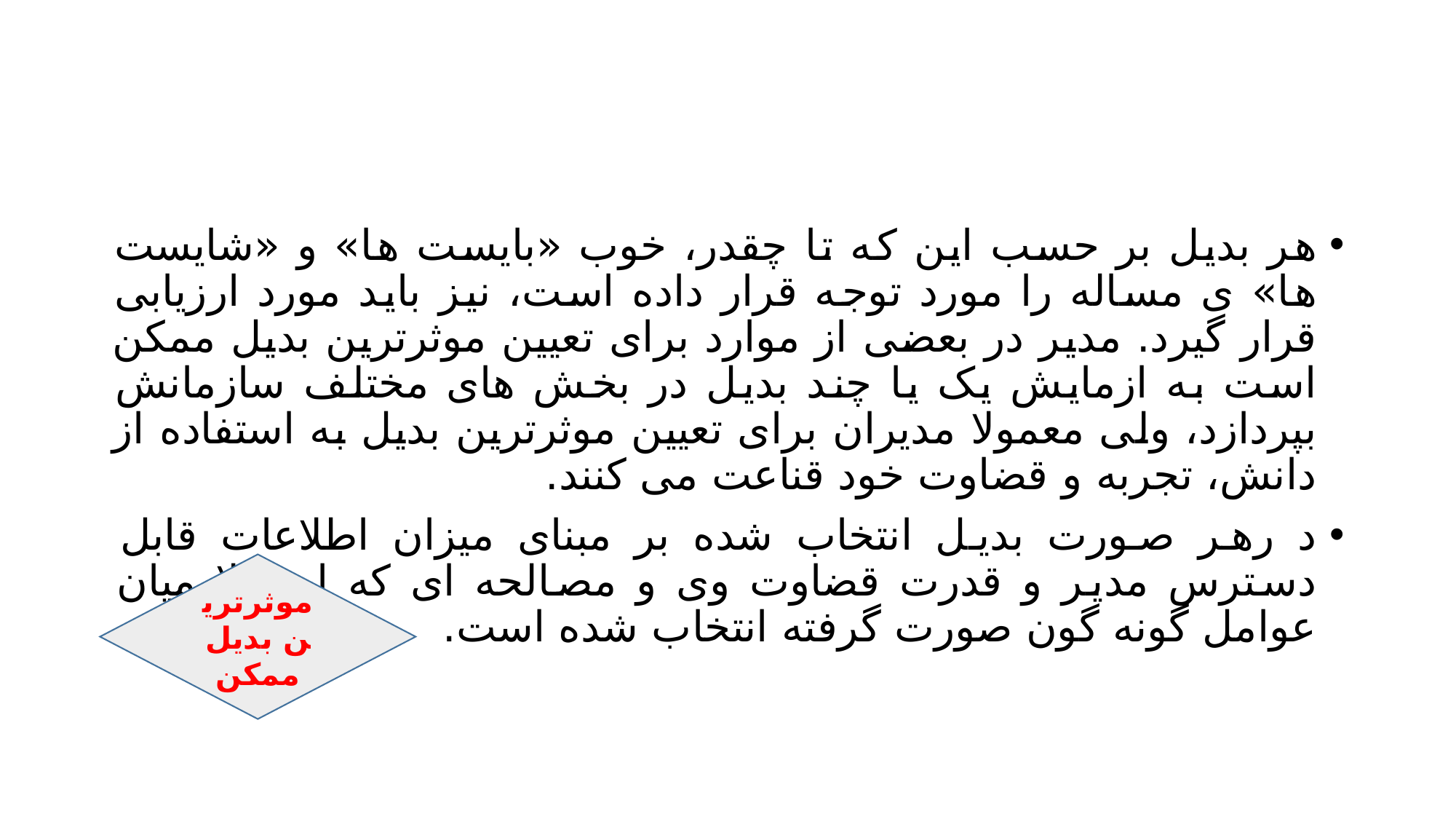

#
هر بدیل بر حسب این که تا چقدر، خوب «بایست ها» و «شایست ها» ی مساله را مورد توجه قرار داده است، نیز باید مورد ارزیابی قرار گیرد. مدیر در بعضی از موارد برای تعیین موثرترین بدیل ممکن است به ازمایش یک یا چند بدیل در بخش های مختلف سازمانش بپردازد، ولی معمولا مدیران برای تعیین موثرترین بدیل به استفاده از دانش، تجربه و قضاوت خود قناعت می کنند.
د رهر صورت بدیل انتخاب شده بر مبنای میزان اطلاعات قابل دسترس مدیر و قدرت قضاوت وی و مصالحه ای که احتمالا میان عوامل گونه گون صورت گرفته انتخاب شده است.
موثرترین بدیل ممکن